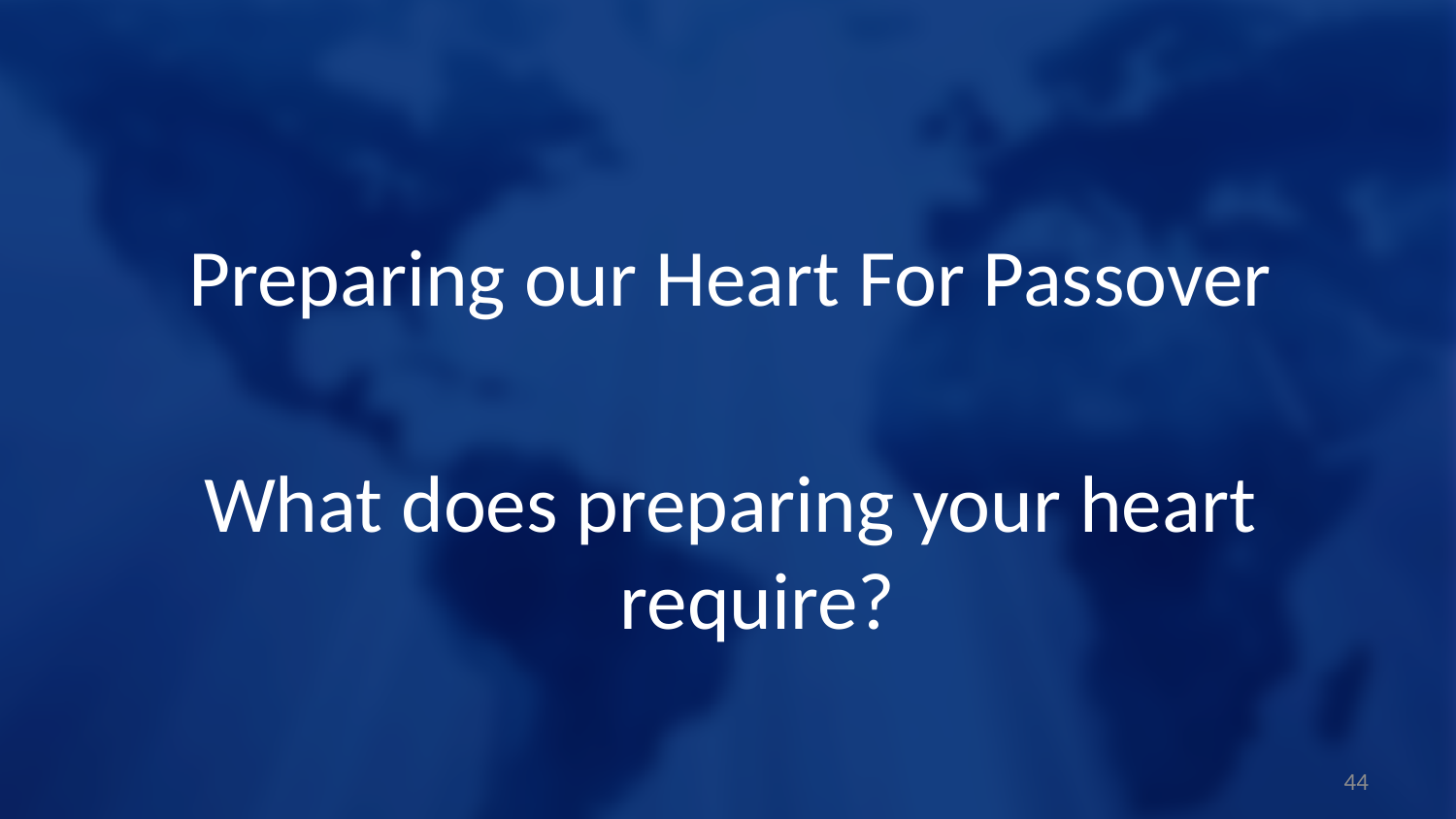

Preparing our Heart For Passover

What does preparing your heart require?

44